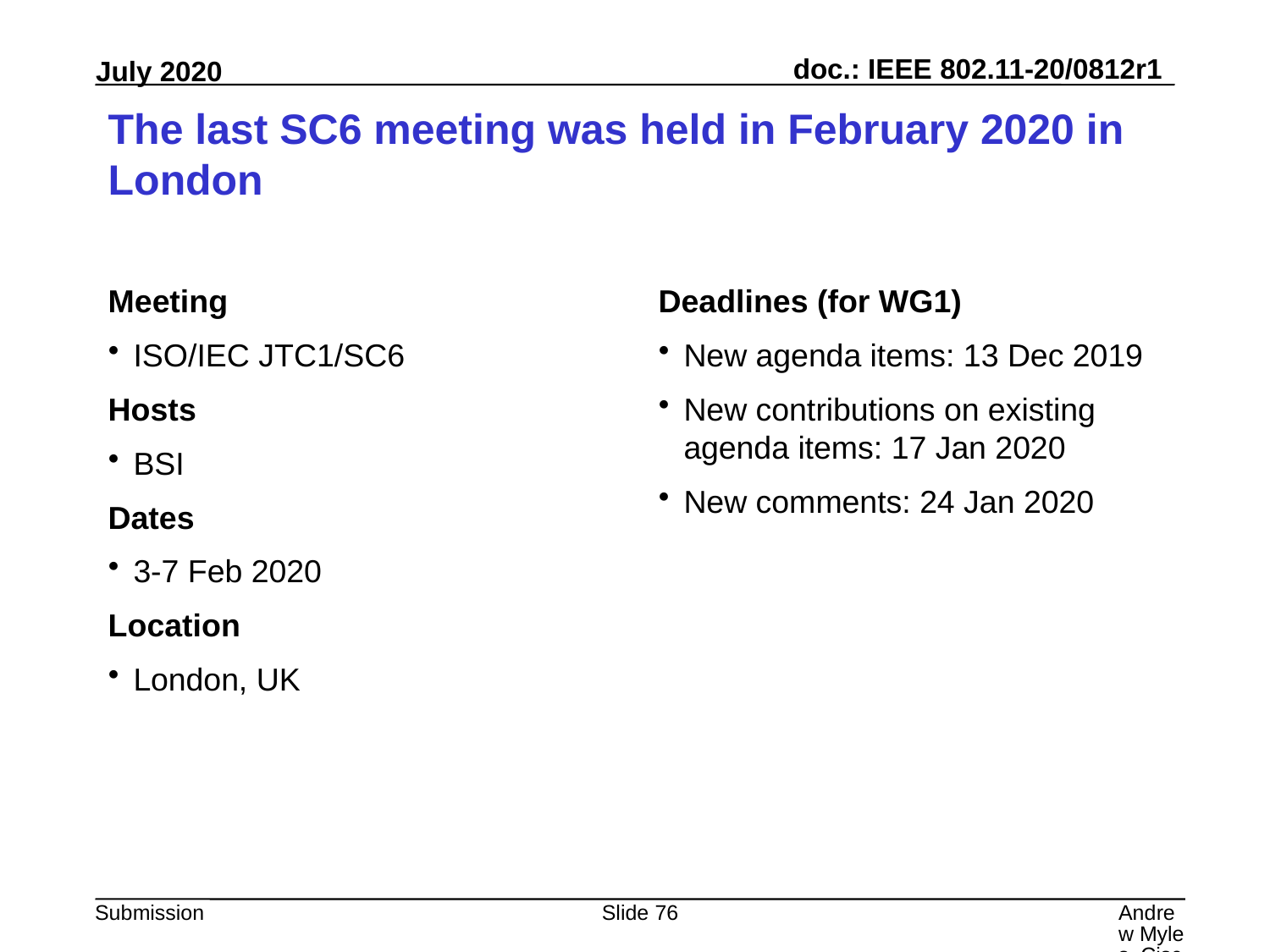

# The last SC6 meeting was held in February 2020 in London
Meeting
ISO/IEC JTC1/SC6
Hosts
BSI
Dates
3-7 Feb 2020
Location
London, UK

Deadlines (for WG1)
New agenda items: 13 Dec 2019
New contributions on existing agenda items: 17 Jan 2020
New comments: 24 Jan 2020
Slide 76
Andrew Myles, Cisco